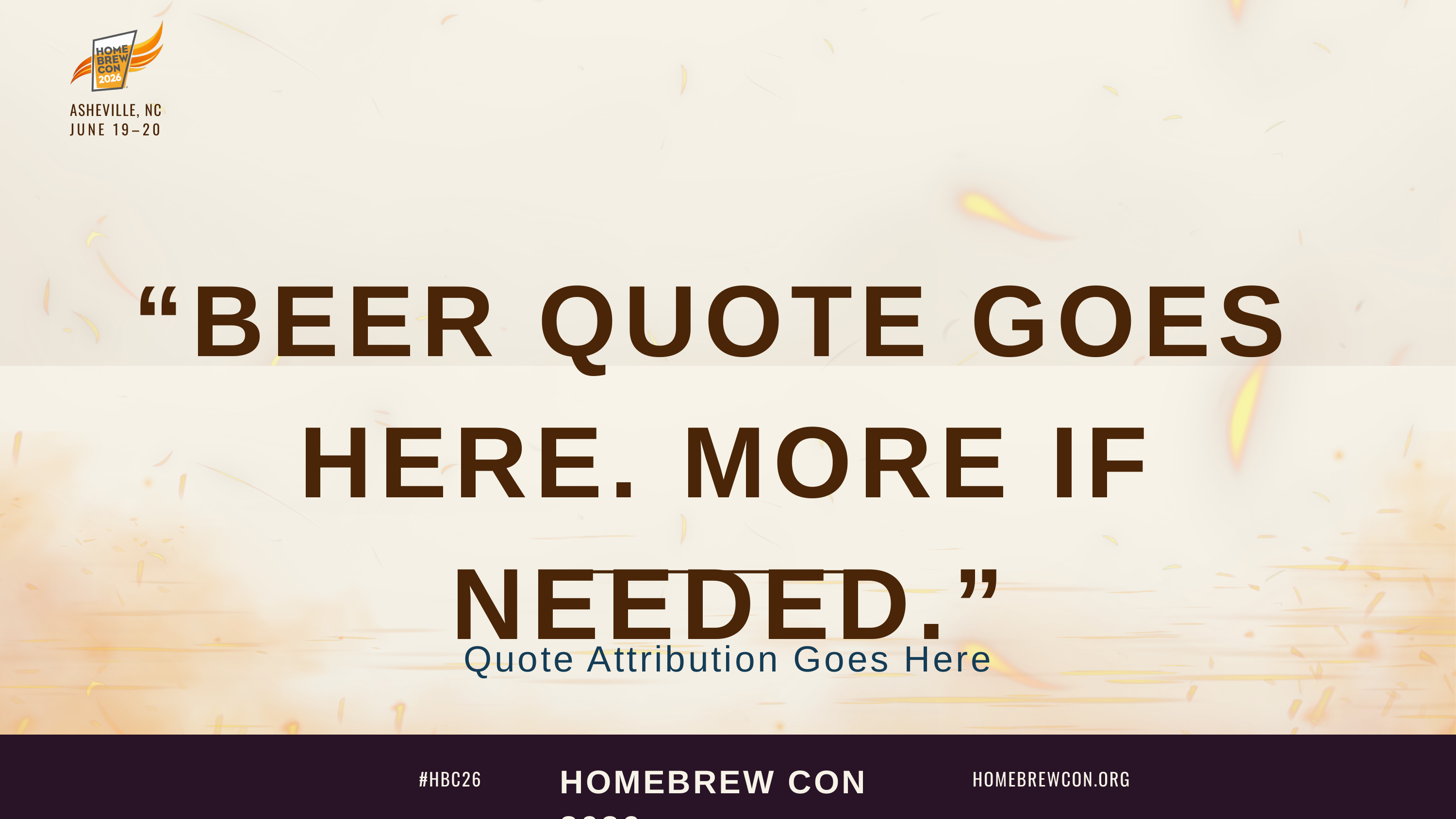

ASHEVILLE, NC
JUNE 19–20

HOMEBREW CON 2026
#HBC26
HOMEBREWCON.ORG

“BEER QUOTE GOES
HERE. MORE IF NEEDED.”

Quote Attribution Goes Here